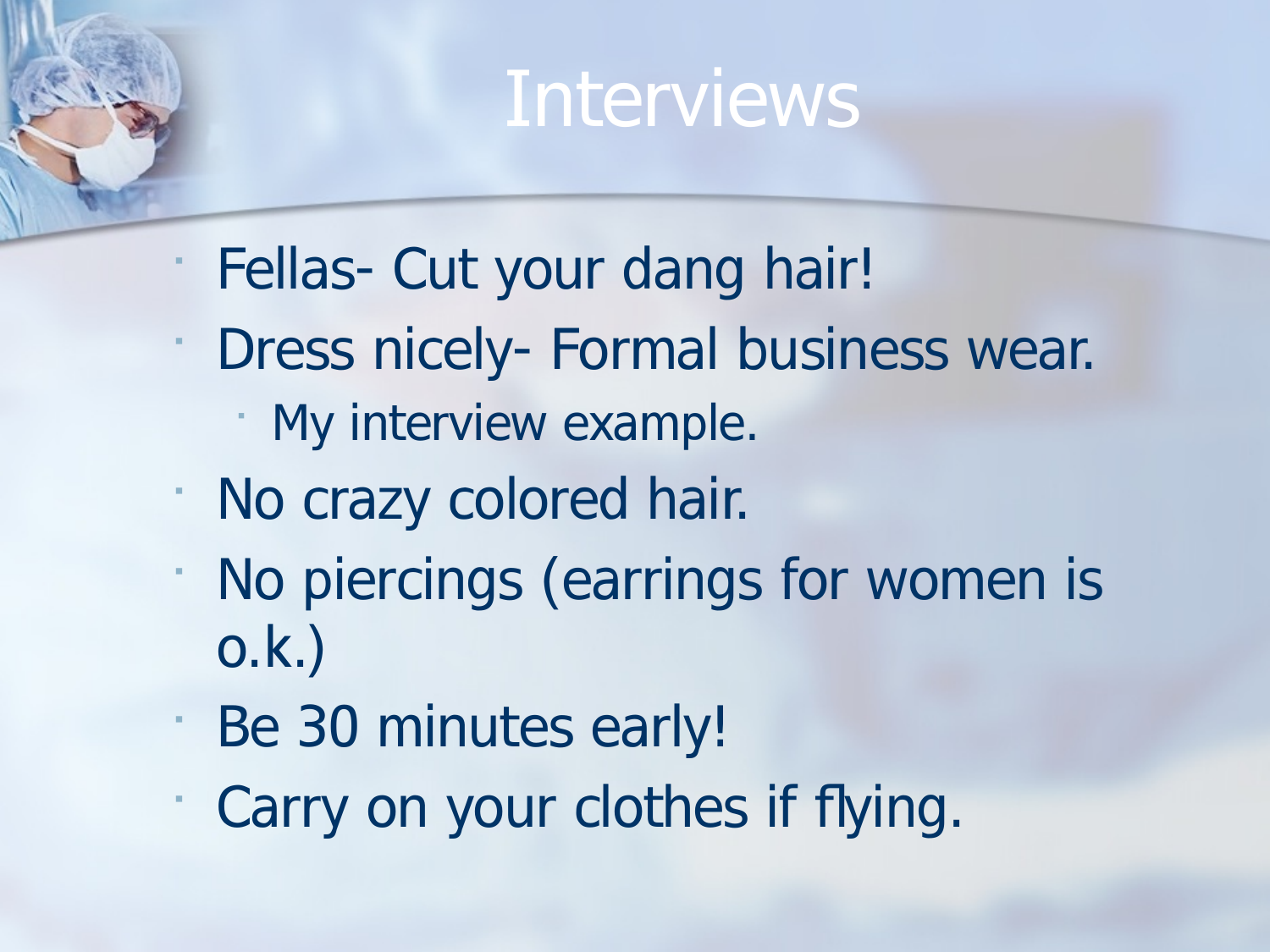

# Interviews
Fellas- Cut your dang hair!
Dress nicely- Formal business wear.
My interview example.
No crazy colored hair.
No piercings (earrings for women is o.k.)
Be 30 minutes early!
Carry on your clothes if flying.